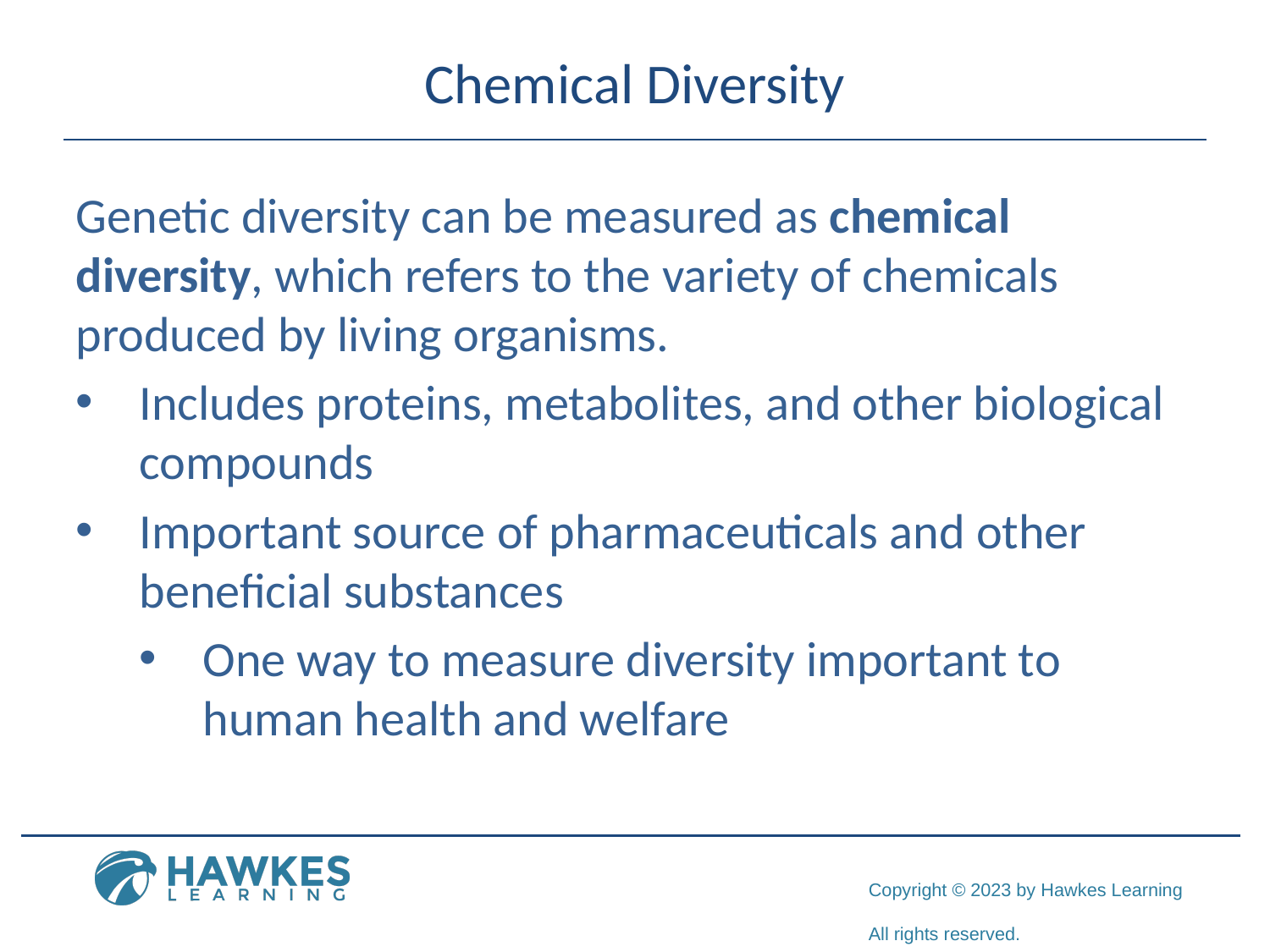

# Chemical Diversity
Genetic diversity can be measured as chemical diversity, which refers to the variety of chemicals produced by living organisms.
Includes proteins, metabolites, and other biological compounds
Important source of pharmaceuticals and other beneficial substances
One way to measure diversity important to human health and welfare